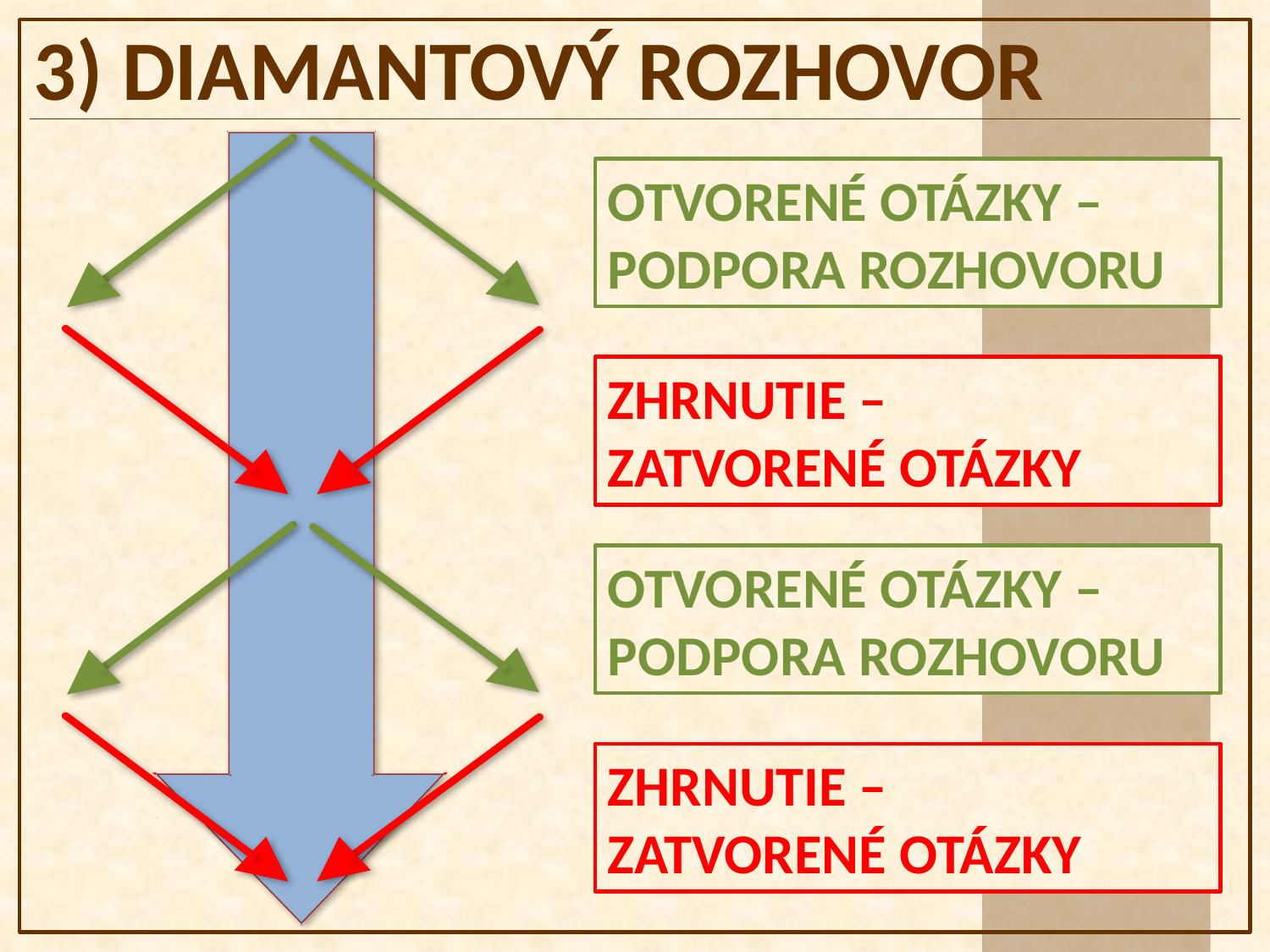

3) DIAMANTOVÝ ROZHOVOR

OTVORENÉ OTÁZKY –
PODPORA ROZHOVORU
ZHRNUTIE –
ZATVORENÉ OTÁZKY
OTVORENÉ OTÁZKY –
PODPORA ROZHOVORU
ZHRNUTIE –
ZATVORENÉ OTÁZKY